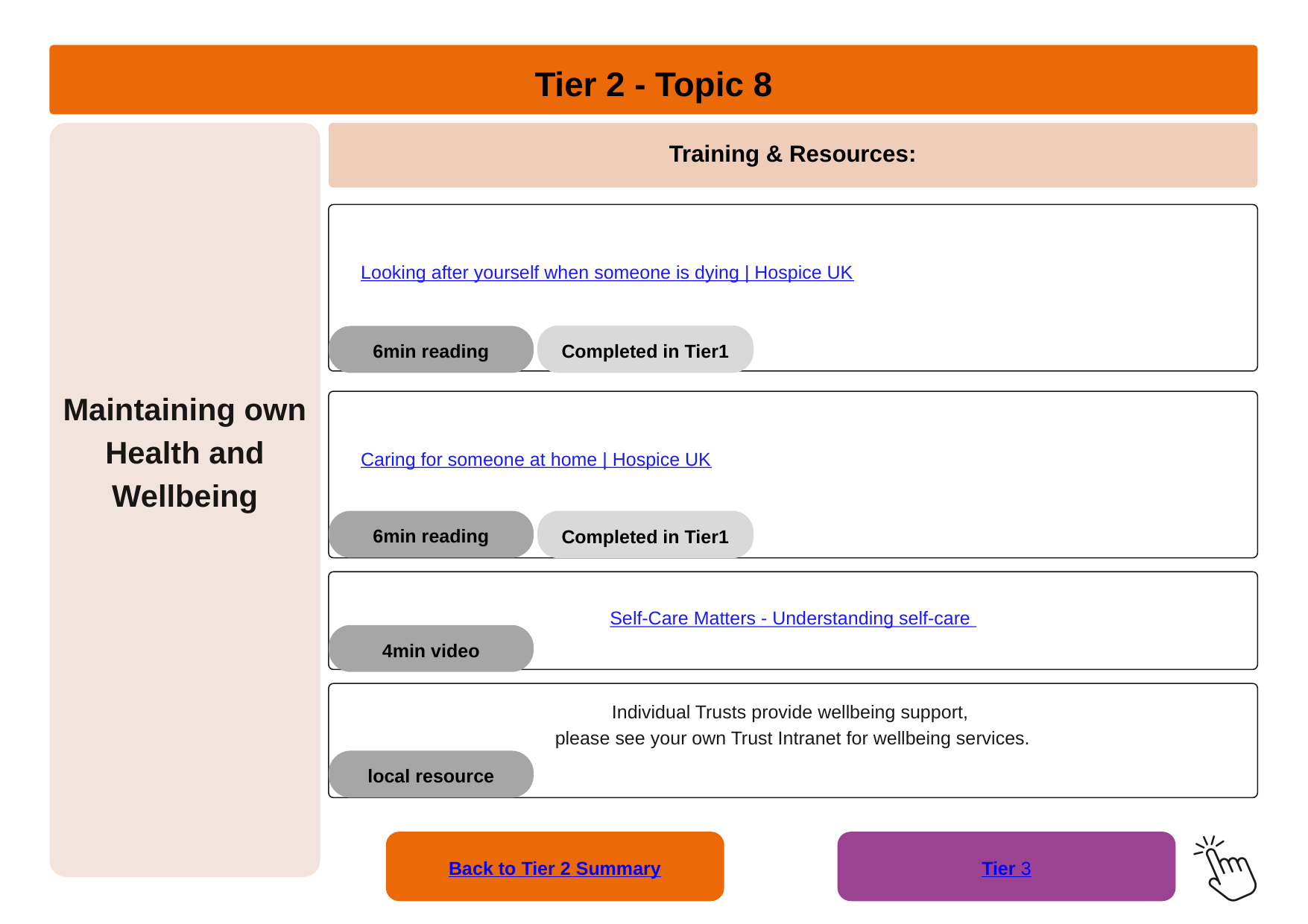

Tier 2 - Topic 8

Maintaining own Health and Wellbeing

Training & Resources:

     Looking after yourself when someone is dying | Hospice UK

Completed in Tier1

6min reading

     Caring for someone at home | Hospice UK

6min reading

Completed in Tier1

Self-Care Matters - Understanding self-care

4min video

Individual Trusts provide wellbeing support,
please see your own Trust Intranet for wellbeing services.

local resource

Back to Tier 2 Summary

Tier 3